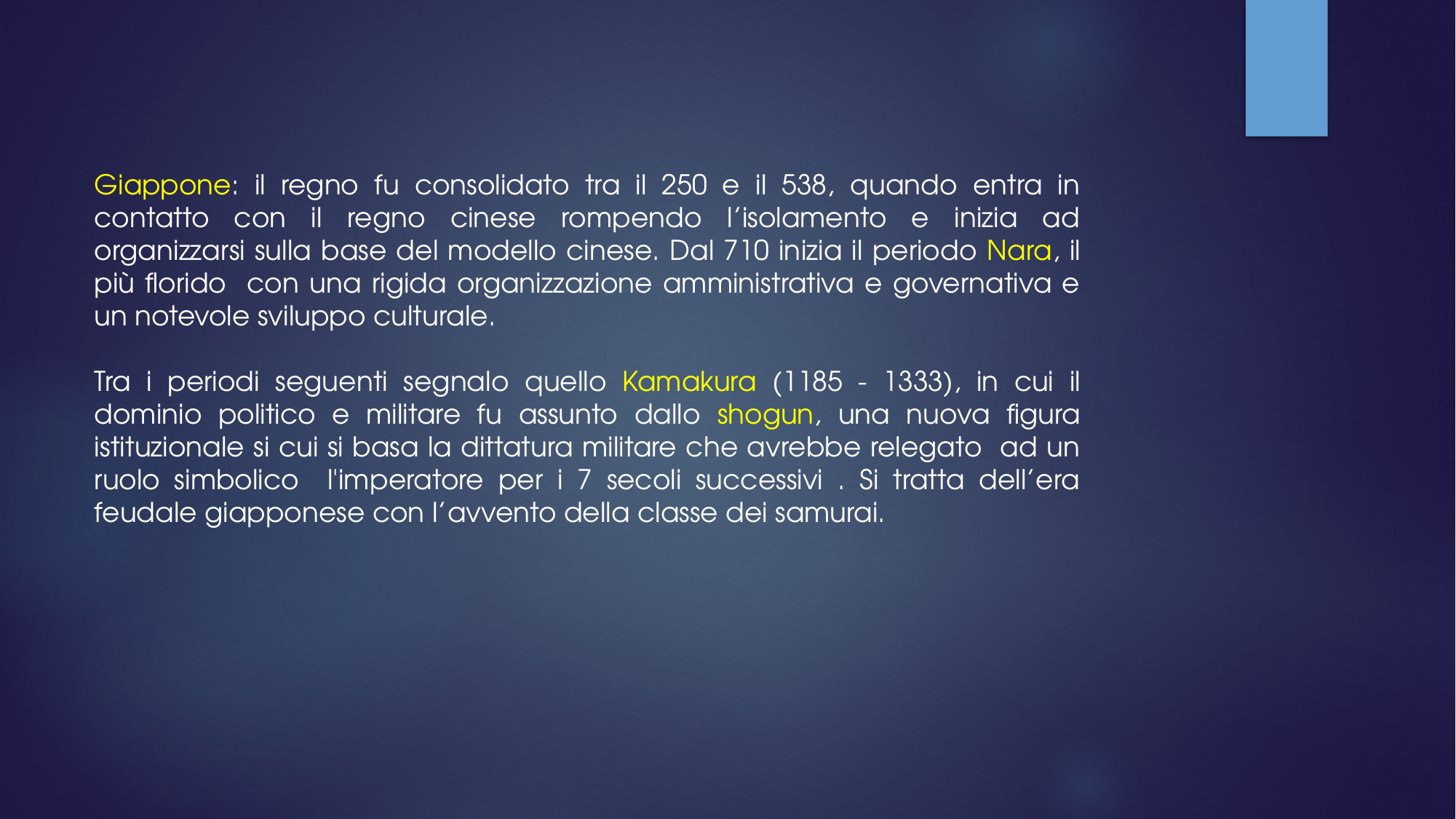

Giappone: il regno fu consolidato tra il 250 e il 538, quando entra in contatto con il regno cinese rompendo l’isolamento e inizia ad organizzarsi sulla base del modello cinese. Dal 710 inizia il periodo Nara, il più florido  con una rigida organizzazione amministrativa e governativa e un notevole sviluppo culturale.

Tra i periodi seguenti segnalo quello Kamakura (1185 - 1333), in cui il dominio politico e militare fu assunto dallo shogun, una nuova figura istituzionale si cui si basa la dittatura militare che avrebbe relegato  ad un ruolo simbolico  l'imperatore per i 7 secoli successivi . Si tratta dell’era feudale giapponese con l’avvento della classe dei samurai.